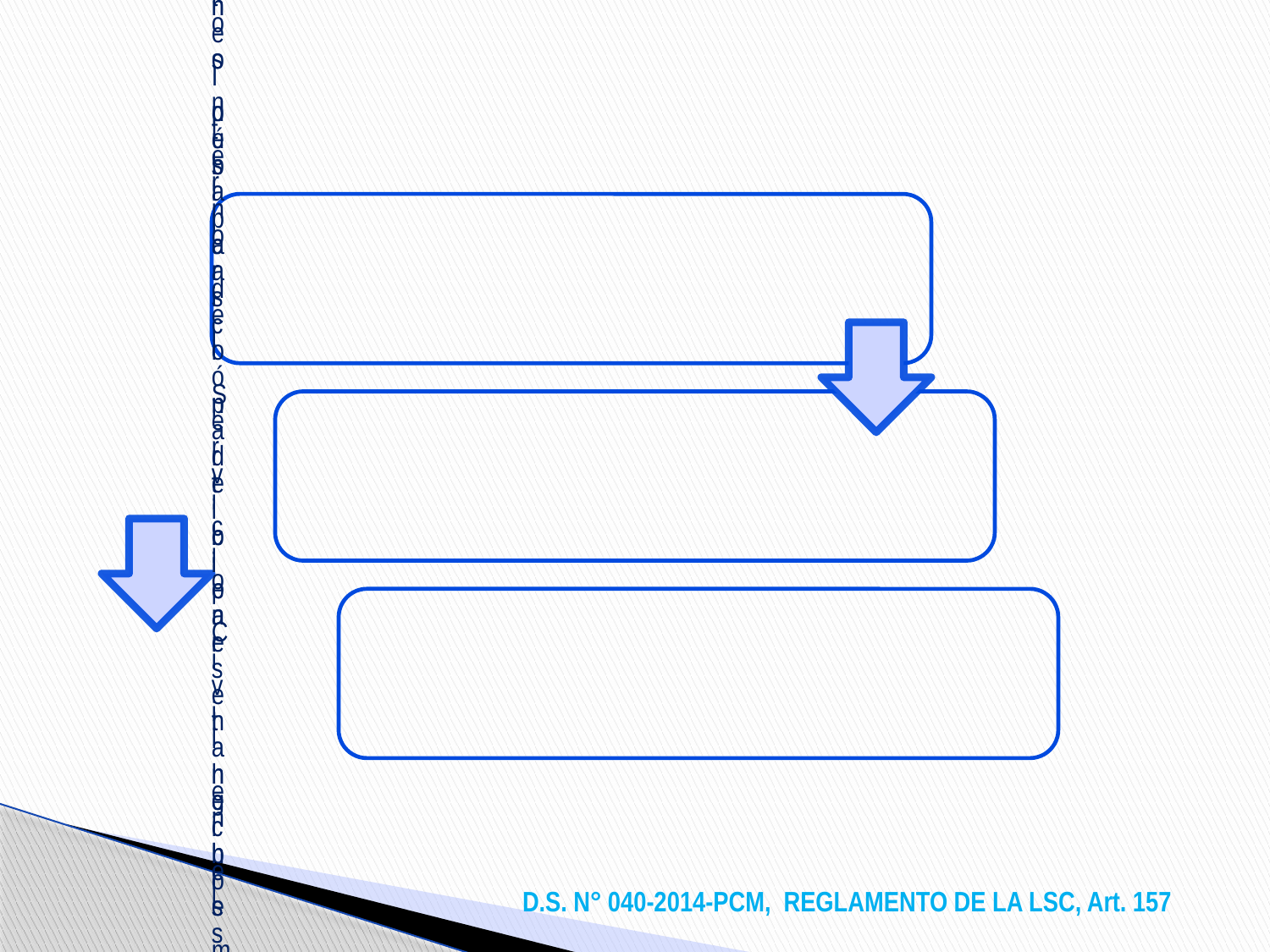

D.S. N° 040-2014-PCM,  REGLAMENTO DE LA LSC, Art. 157